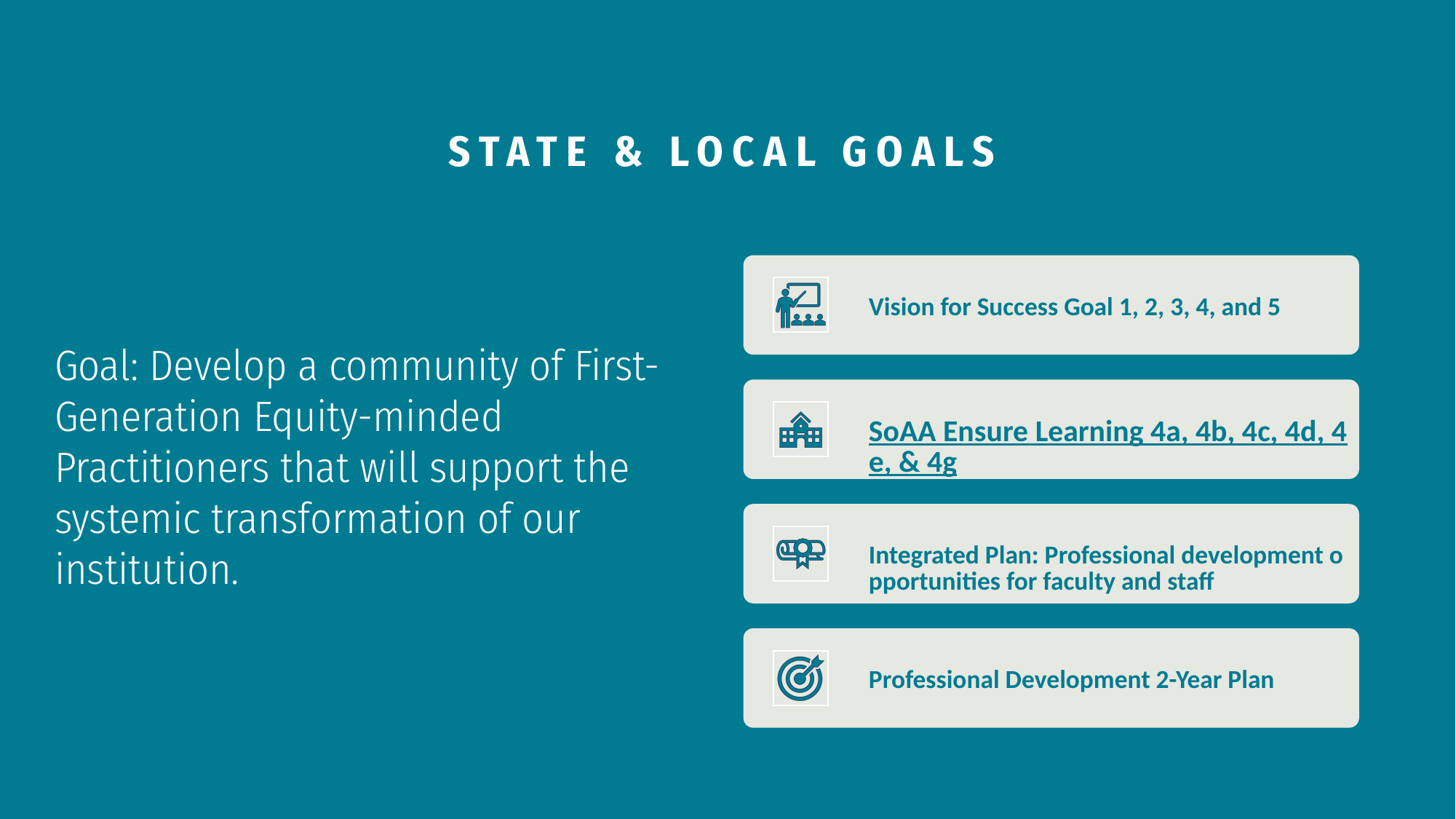

# State & Local Goals

Vision for Success Goal 1, 2, 3, 4, and 5
SoAA Ensure Learning 4a, 4b, 4c, 4d, 4e, & 4g
Integrated Plan: Professional development opportunities for faculty and staff
Professional Development 2-Year Plan

Goal: Develop a community of First-Generation Equity-minded Practitioners that will support the systemic transformation of our institution.